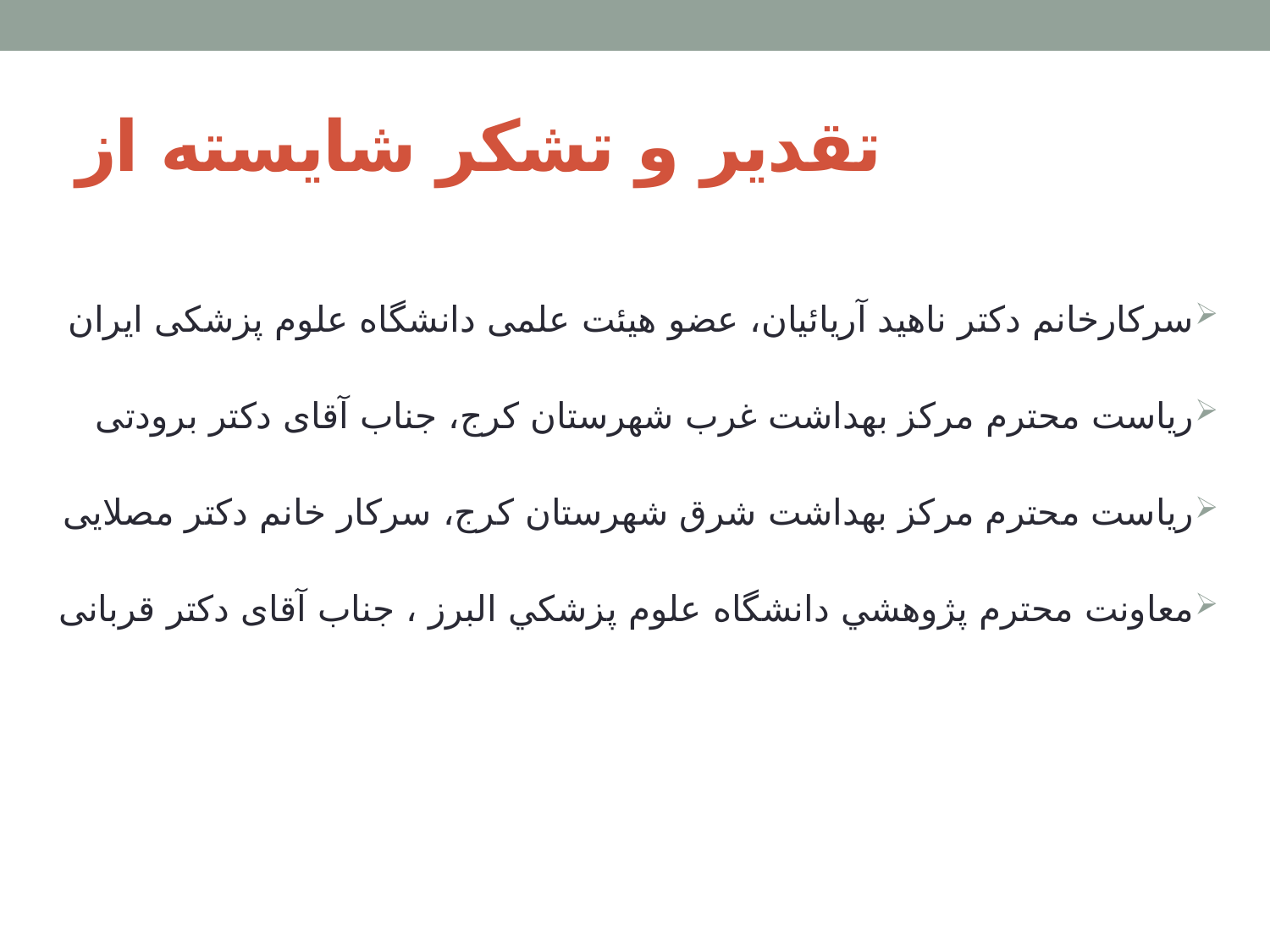

# تقدیر و تشکر شایسته از
سرکارخانم دکتر ناهید آریائیان، عضو هیئت علمی دانشگاه علوم پزشکی ایران
ریاست محترم مركز بهداشت غرب شهرستان کرج، جناب آقای دکتر برودتی
ریاست محترم مركز بهداشت شرق شهرستان کرج، سرکار خانم دکتر مصلایی
معاونت محترم پژوهشي دانشگاه علوم پزشكي البرز ، جناب آقای دکتر قربانی